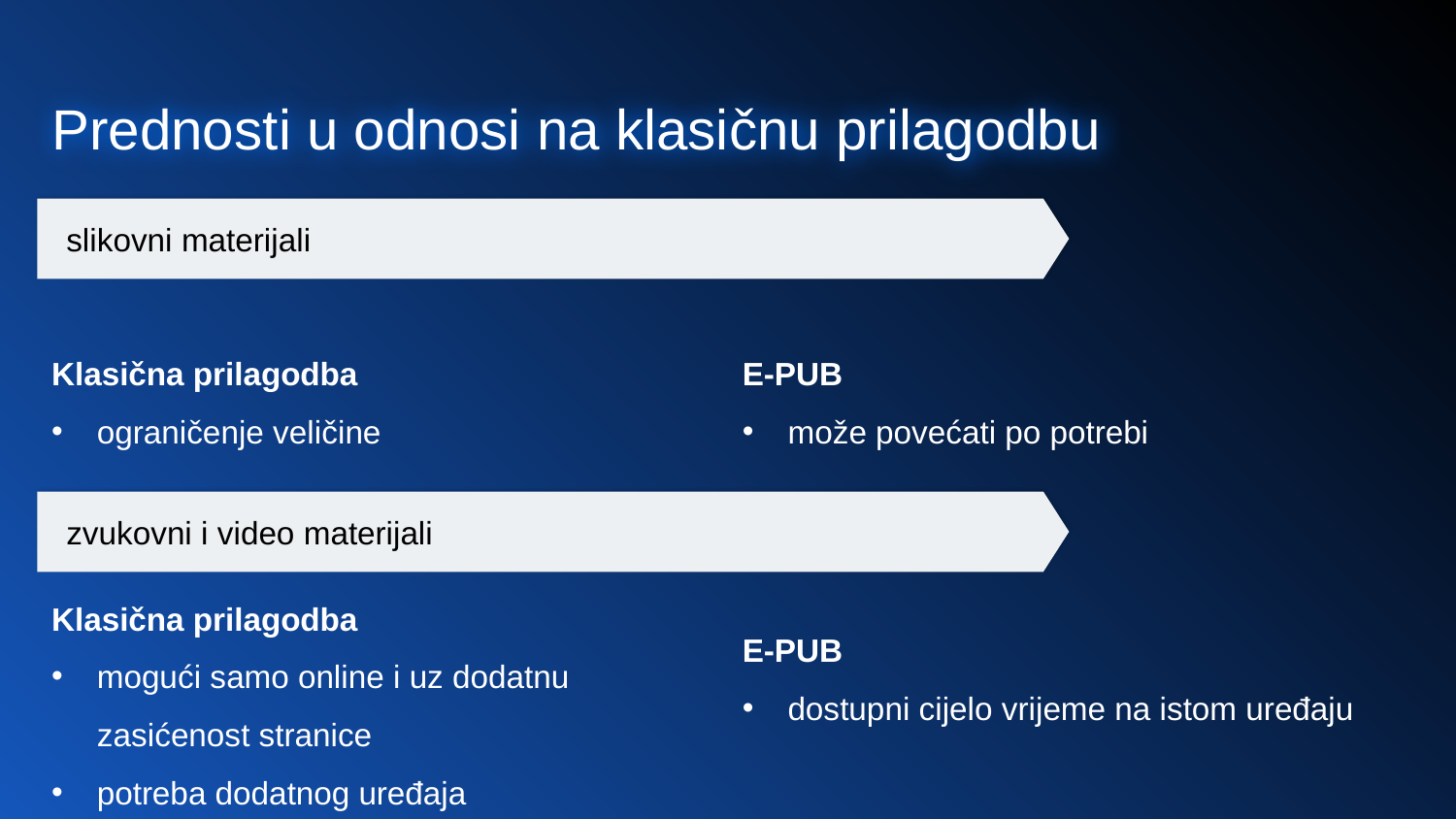

# Prednosti u odnosi na klasičnu prilagodbu
slikovni materijali
E-PUB
može povećati po potrebi
Klasična prilagodba
ograničenje veličine

zvukovni i video materijali
Klasična prilagodba
mogući samo online i uz dodatnu zasićenost stranice
potreba dodatnog uređaja

E-PUB
dostupni cijelo vrijeme na istom uređaju